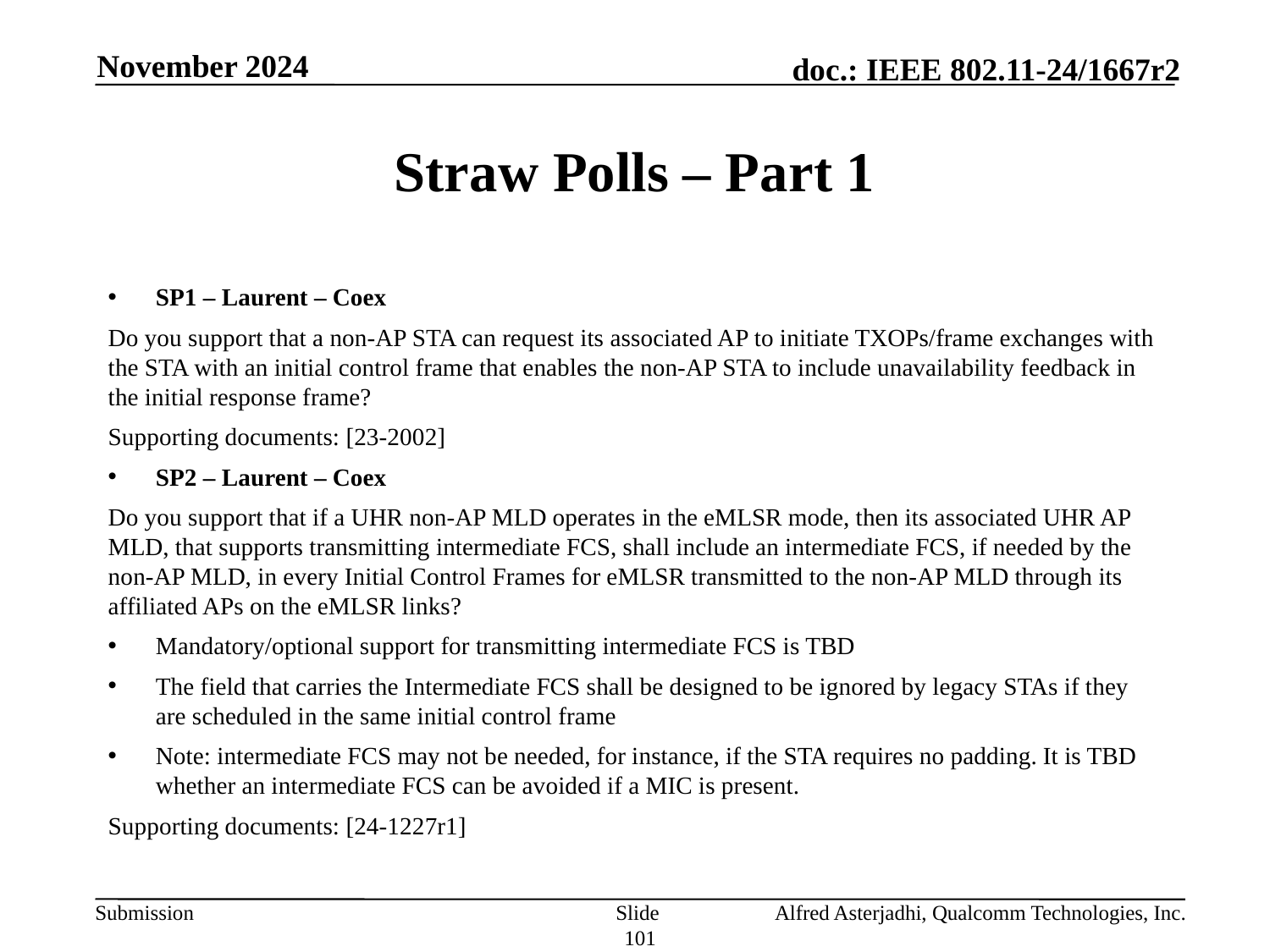

November 2024
# Straw Polls – Part 1
SP1 – Laurent – Coex
Do you support that a non-AP STA can request its associated AP to initiate TXOPs/frame exchanges with the STA with an initial control frame that enables the non-AP STA to include unavailability feedback in the initial response frame?
Supporting documents: [23-2002]
SP2 – Laurent – Coex
Do you support that if a UHR non-AP MLD operates in the eMLSR mode, then its associated UHR AP MLD, that supports transmitting intermediate FCS, shall include an intermediate FCS, if needed by the non-AP MLD, in every Initial Control Frames for eMLSR transmitted to the non-AP MLD through its affiliated APs on the eMLSR links?
Mandatory/optional support for transmitting intermediate FCS is TBD
The field that carries the Intermediate FCS shall be designed to be ignored by legacy STAs if they are scheduled in the same initial control frame
Note: intermediate FCS may not be needed, for instance, if the STA requires no padding. It is TBD whether an intermediate FCS can be avoided if a MIC is present.
Supporting documents: [24-1227r1]

Slide 101
Alfred Asterjadhi, Qualcomm Technologies, Inc.